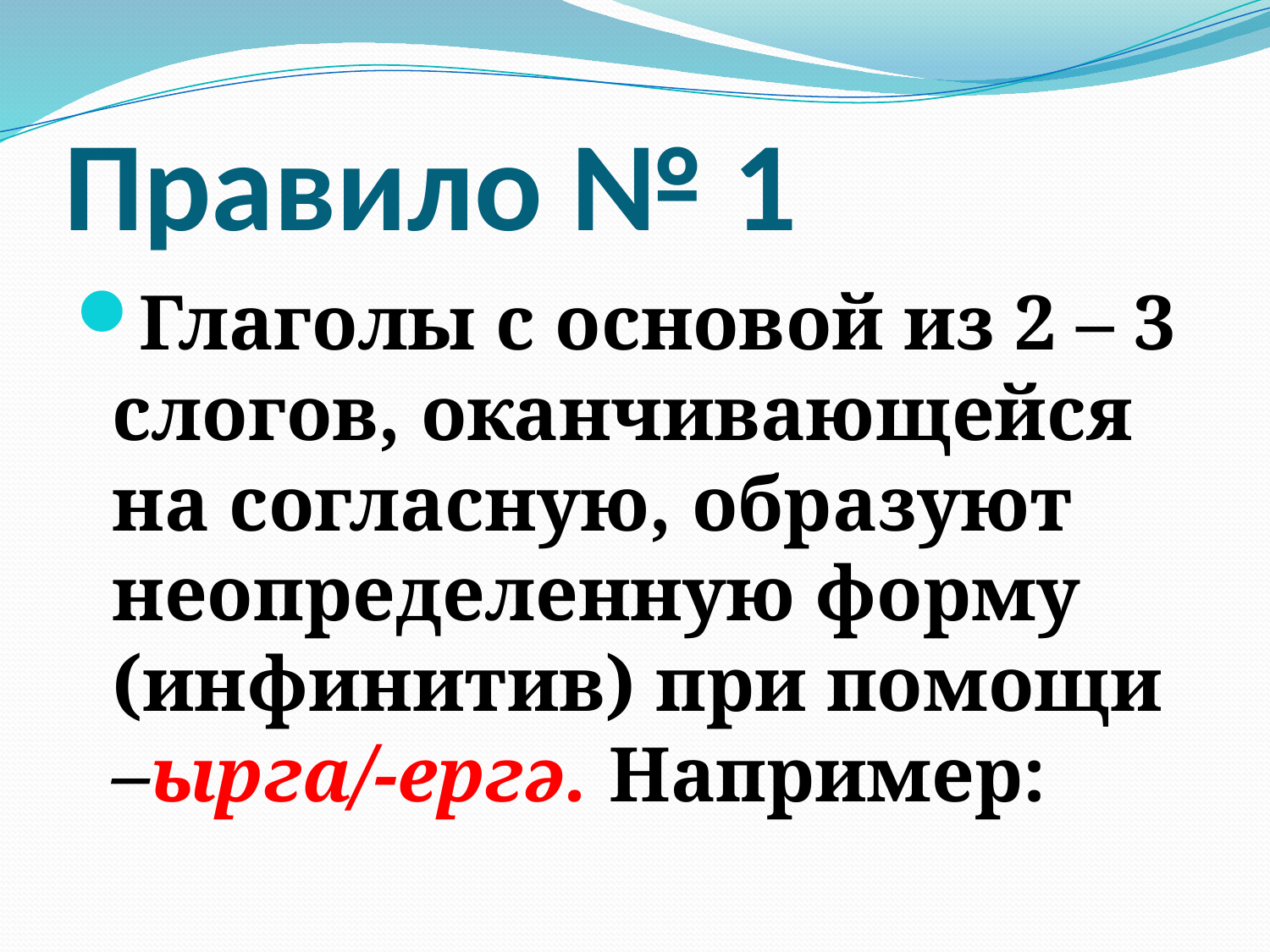

# Правило № 1
Глаголы с основой из 2 – 3 слогов, оканчивающейся на согласную, образуют неопределенную форму (инфинитив) при помощи –ырга/-ергә. Например: